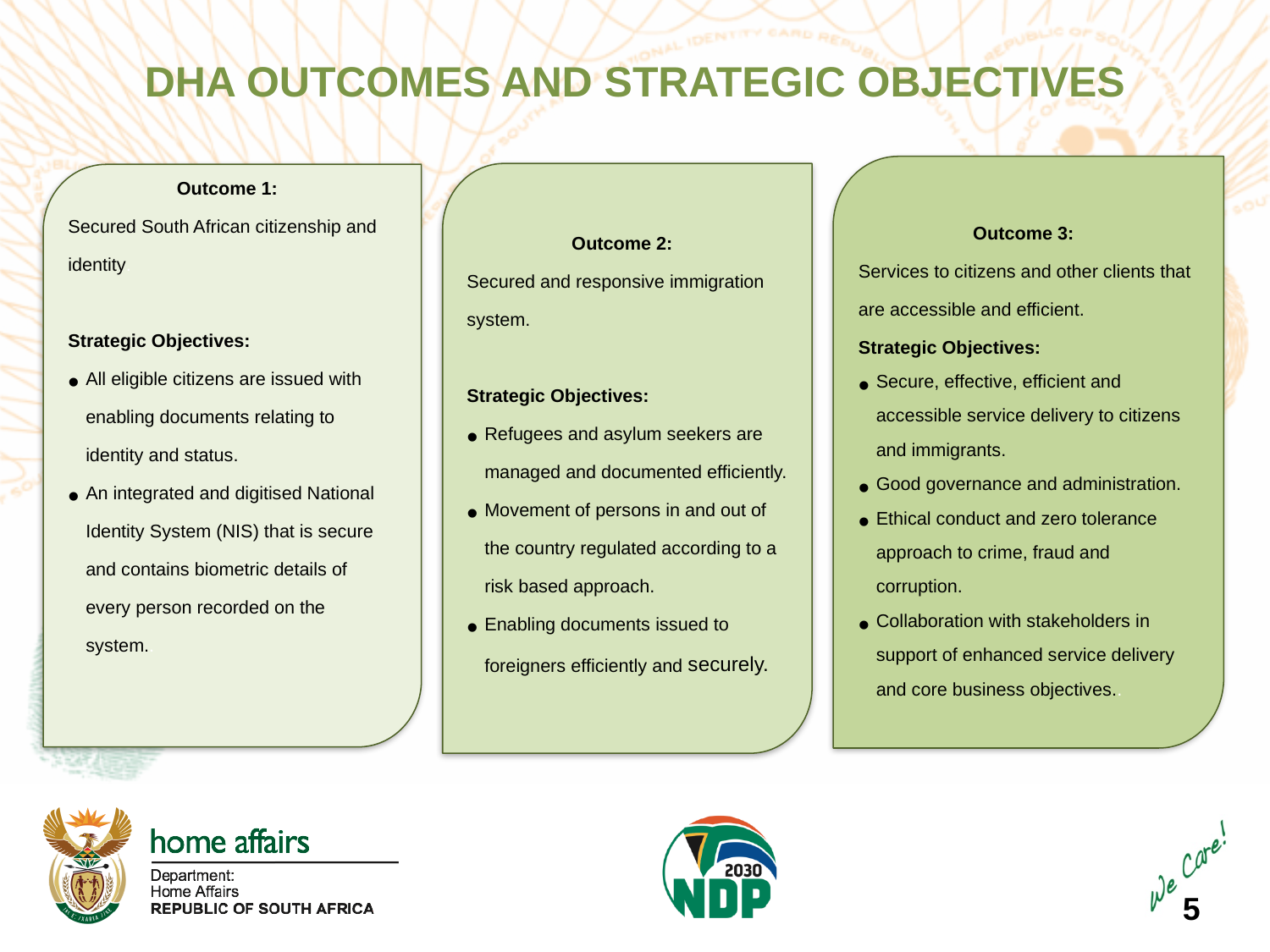

DHA OUTCOMES AND STRATEGIC OBJECTIVES

Outcome 3:
Services to citizens and other clients that are accessible and efficient.
Strategic Objectives:
Secure, effective, efficient and accessible service delivery to citizens and immigrants.
Good governance and administration.
Ethical conduct and zero tolerance approach to crime, fraud and corruption.
Collaboration with stakeholders in support of enhanced service delivery and core business objectives..

Outcome 2:
Secured and responsive immigration system.

Strategic Objectives:
Refugees and asylum seekers are managed and documented efficiently.
Movement of persons in and out of the country regulated according to a risk based approach.
Enabling documents issued to foreigners efficiently and securely.

Outcome 1:
Secured South African citizenship and identity.

Strategic Objectives:
All eligible citizens are issued with enabling documents relating to identity and status.
An integrated and digitised National Identity System (NIS) that is secure and contains biometric details of every person recorded on the system..

5